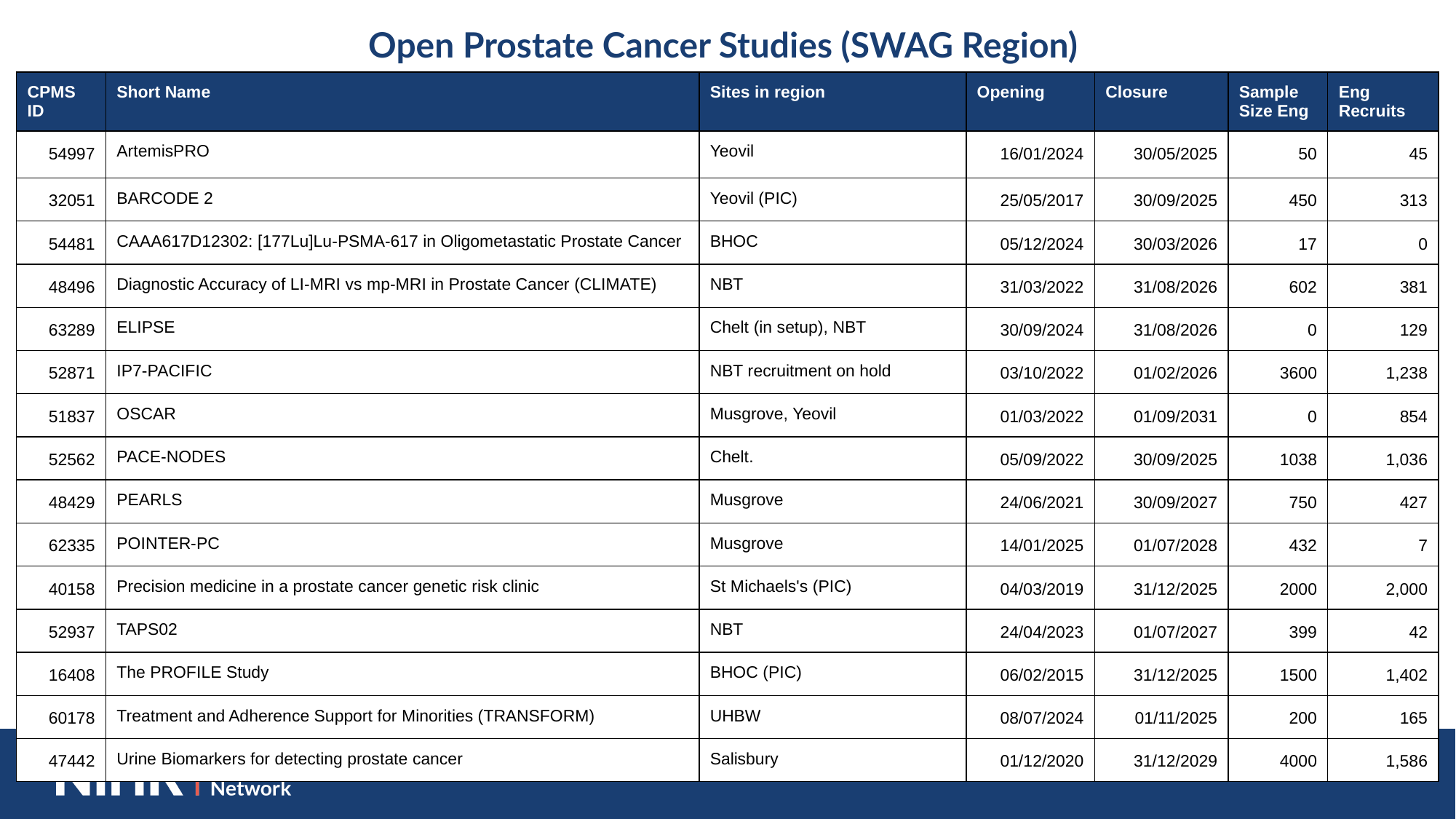

Open Prostate Cancer Studies (SWAG Region)
| CPMS ID | Short Name | Sites in region | Opening | Closure | Sample Size Eng | Eng Recruits |
| --- | --- | --- | --- | --- | --- | --- |
| 54997 | ArtemisPRO | Yeovil | 16/01/2024 | 30/05/2025 | 50 | 45 |
| 32051 | BARCODE 2 | Yeovil (PIC) | 25/05/2017 | 30/09/2025 | 450 | 313 |
| 54481 | CAAA617D12302: [177Lu]Lu-PSMA-617 in Oligometastatic Prostate Cancer | BHOC | 05/12/2024 | 30/03/2026 | 17 | 0 |
| 48496 | Diagnostic Accuracy of LI-MRI vs mp-MRI in Prostate Cancer (CLIMATE) | NBT | 31/03/2022 | 31/08/2026 | 602 | 381 |
| 63289 | ELIPSE | Chelt (in setup), NBT | 30/09/2024 | 31/08/2026 | 0 | 129 |
| 52871 | IP7-PACIFIC | NBT recruitment on hold | 03/10/2022 | 01/02/2026 | 3600 | 1,238 |
| 51837 | OSCAR | Musgrove, Yeovil | 01/03/2022 | 01/09/2031 | 0 | 854 |
| 52562 | PACE-NODES | Chelt. | 05/09/2022 | 30/09/2025 | 1038 | 1,036 |
| 48429 | PEARLS | Musgrove | 24/06/2021 | 30/09/2027 | 750 | 427 |
| 62335 | POINTER-PC | Musgrove | 14/01/2025 | 01/07/2028 | 432 | 7 |
| 40158 | Precision medicine in a prostate cancer genetic risk clinic | St Michaels's (PIC) | 04/03/2019 | 31/12/2025 | 2000 | 2,000 |
| 52937 | TAPS02 | NBT | 24/04/2023 | 01/07/2027 | 399 | 42 |
| 16408 | The PROFILE Study | BHOC (PIC) | 06/02/2015 | 31/12/2025 | 1500 | 1,402 |
| 60178 | Treatment and Adherence Support for Minorities (TRANSFORM) | UHBW | 08/07/2024 | 01/11/2025 | 200 | 165 |
| 47442 | Urine Biomarkers for detecting prostate cancer | Salisbury | 01/12/2020 | 31/12/2029 | 4000 | 1,586 |